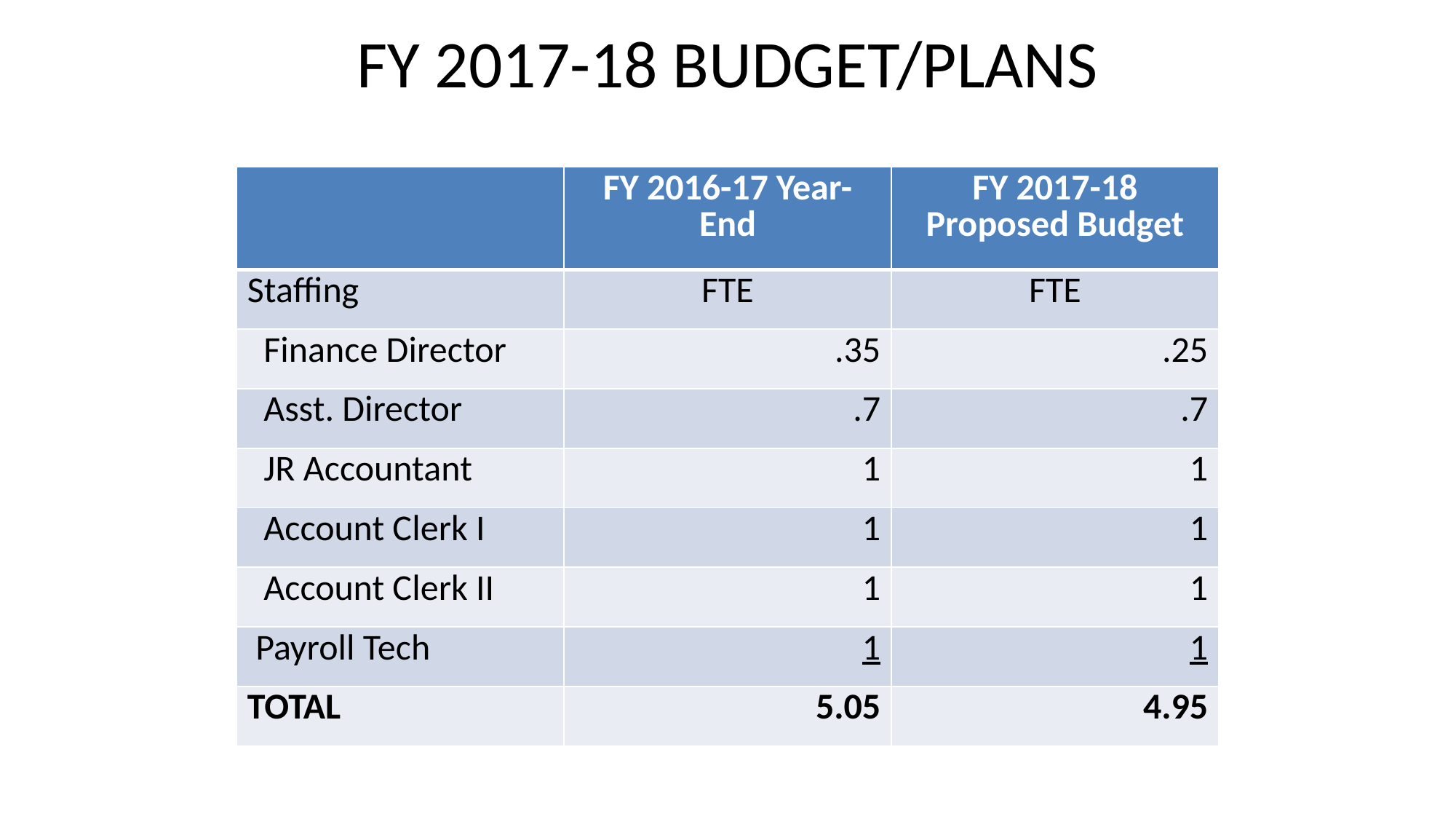

# FY 2017-18 BUDGET/PLANS
|  | FY 2016-17 Year- End | FY 2017-18 Proposed Budget |
| --- | --- | --- |
| Staffing | FTE | FTE |
| Finance Director | .35 | .25 |
| Asst. Director | .7 | .7 |
| JR Accountant | 1 | 1 |
| Account Clerk I | 1 | 1 |
| Account Clerk II | 1 | 1 |
| Payroll Tech | 1 | 1 |
| TOTAL | 5.05 | 4.95 |